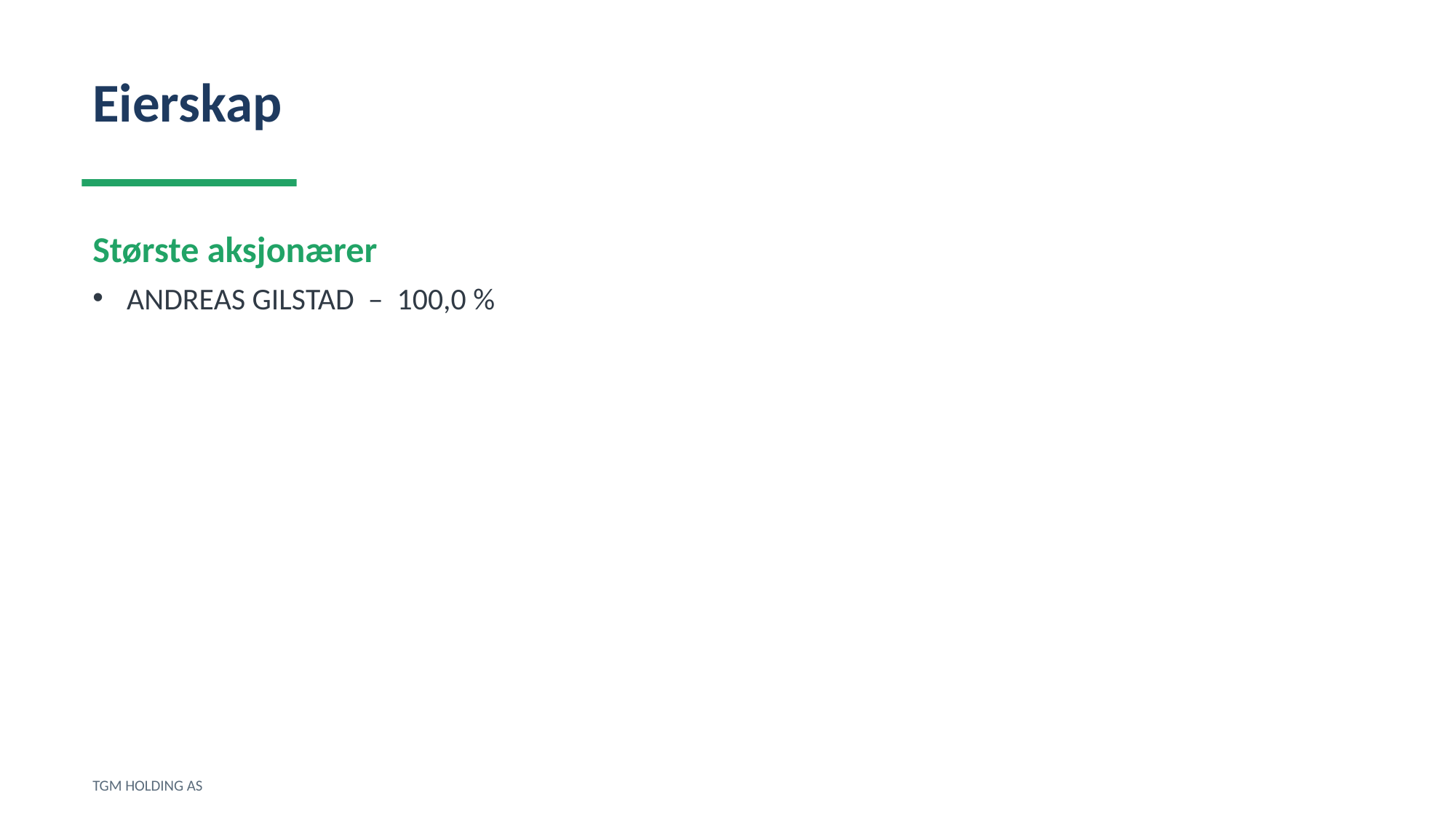

Eierskap

Største aksjonærer
ANDREAS GILSTAD  –  100,0 %
TGM HOLDING AS